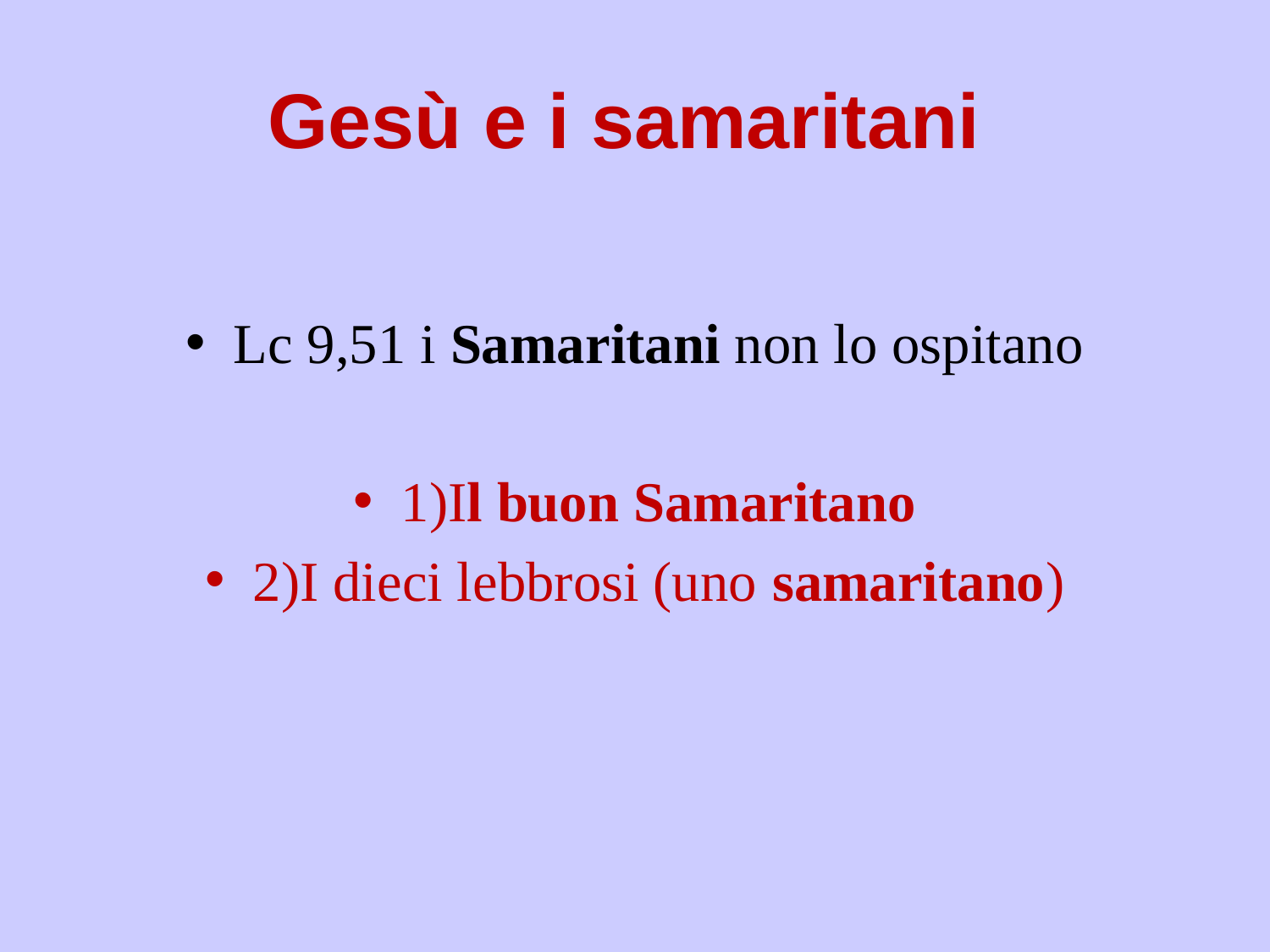

# Gesù e i samaritani

Lc 9,51 i Samaritani non lo ospitano

1)Il buon Samaritano
2)I dieci lebbrosi (uno samaritano)